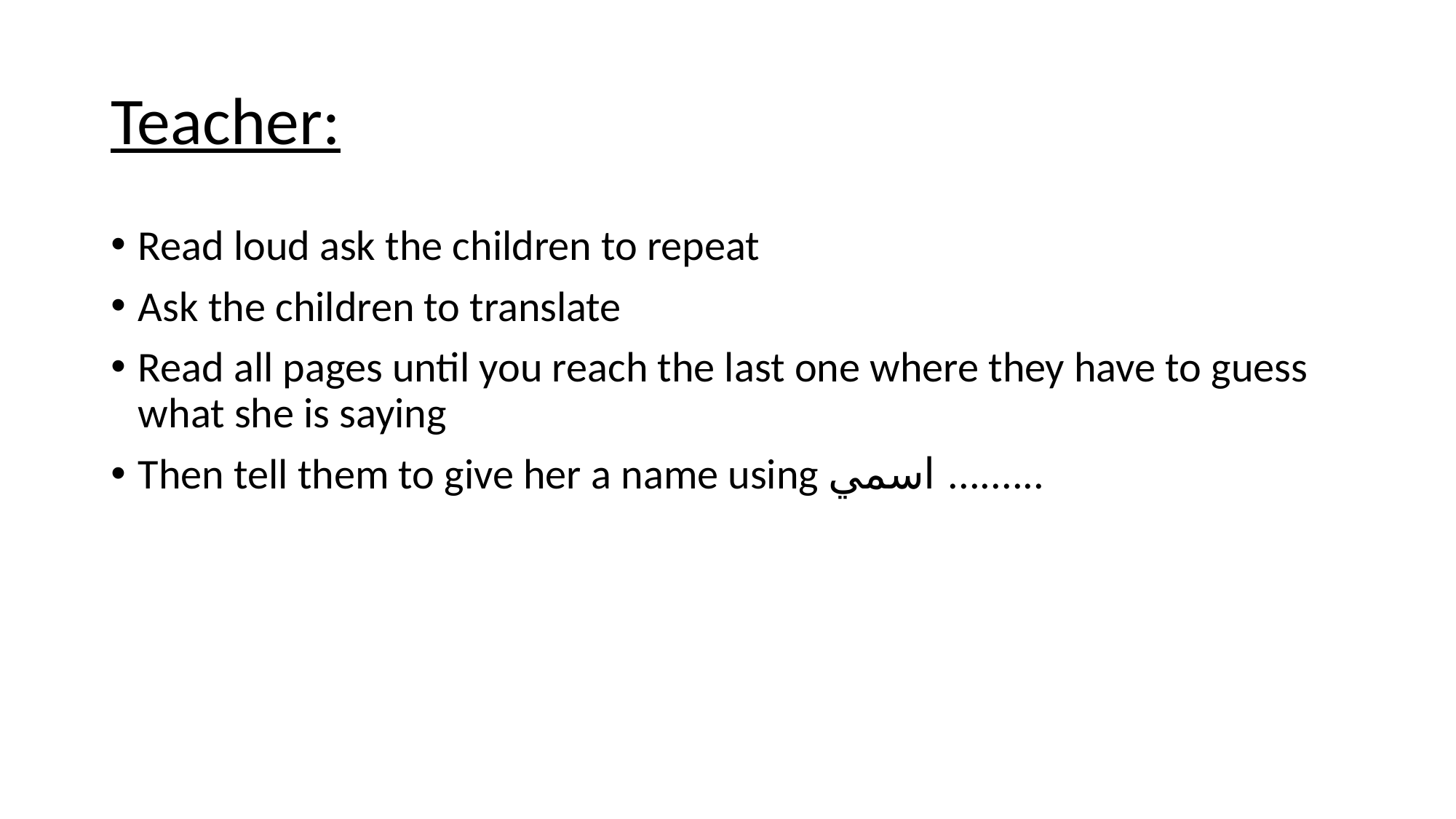

# Teacher:
Read loud ask the children to repeat
Ask the children to translate
Read all pages until you reach the last one where they have to guess what she is saying
Then tell them to give her a name using اسمي .........